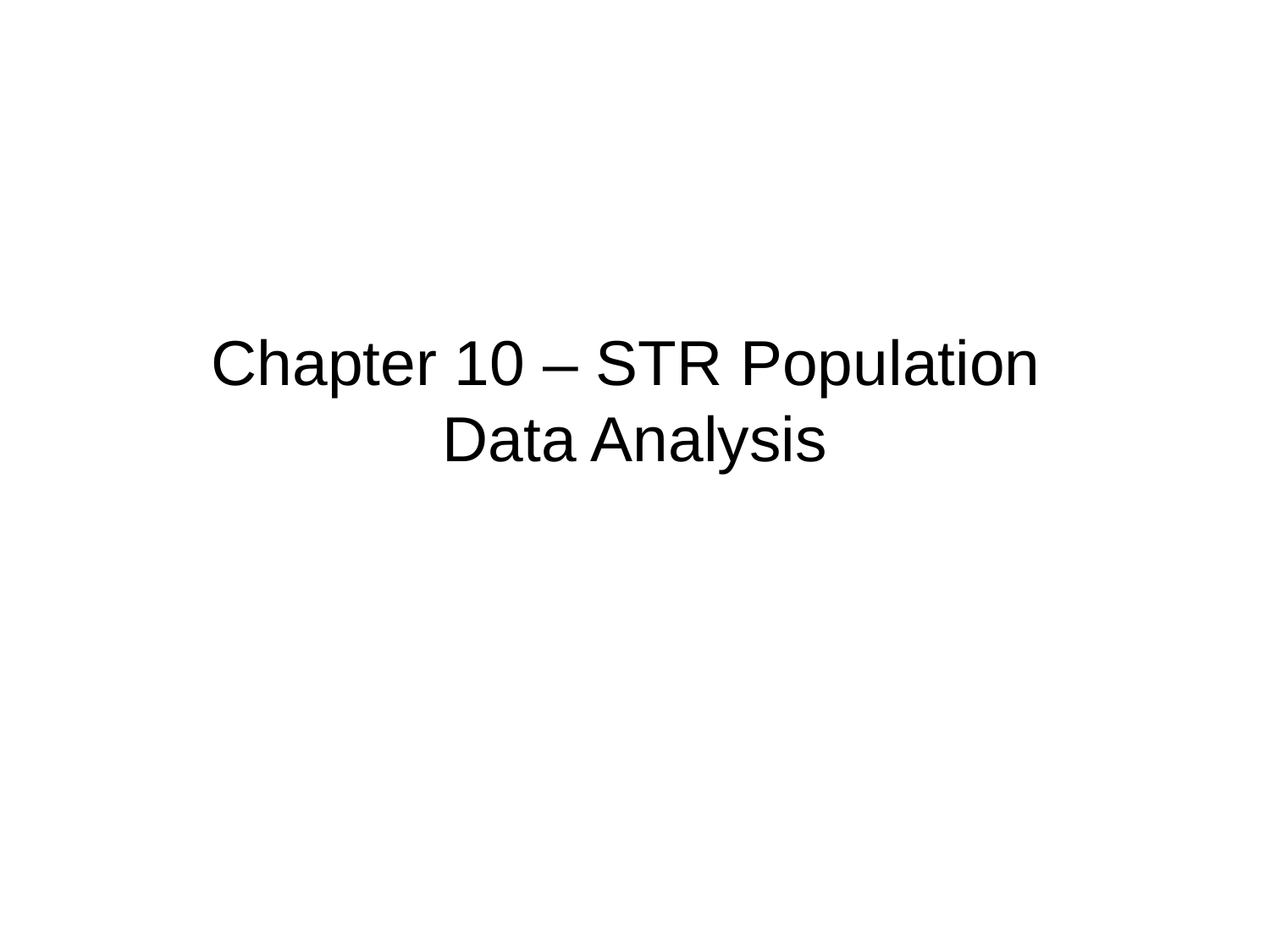

# Chapter 10 – STR Population Data Analysis